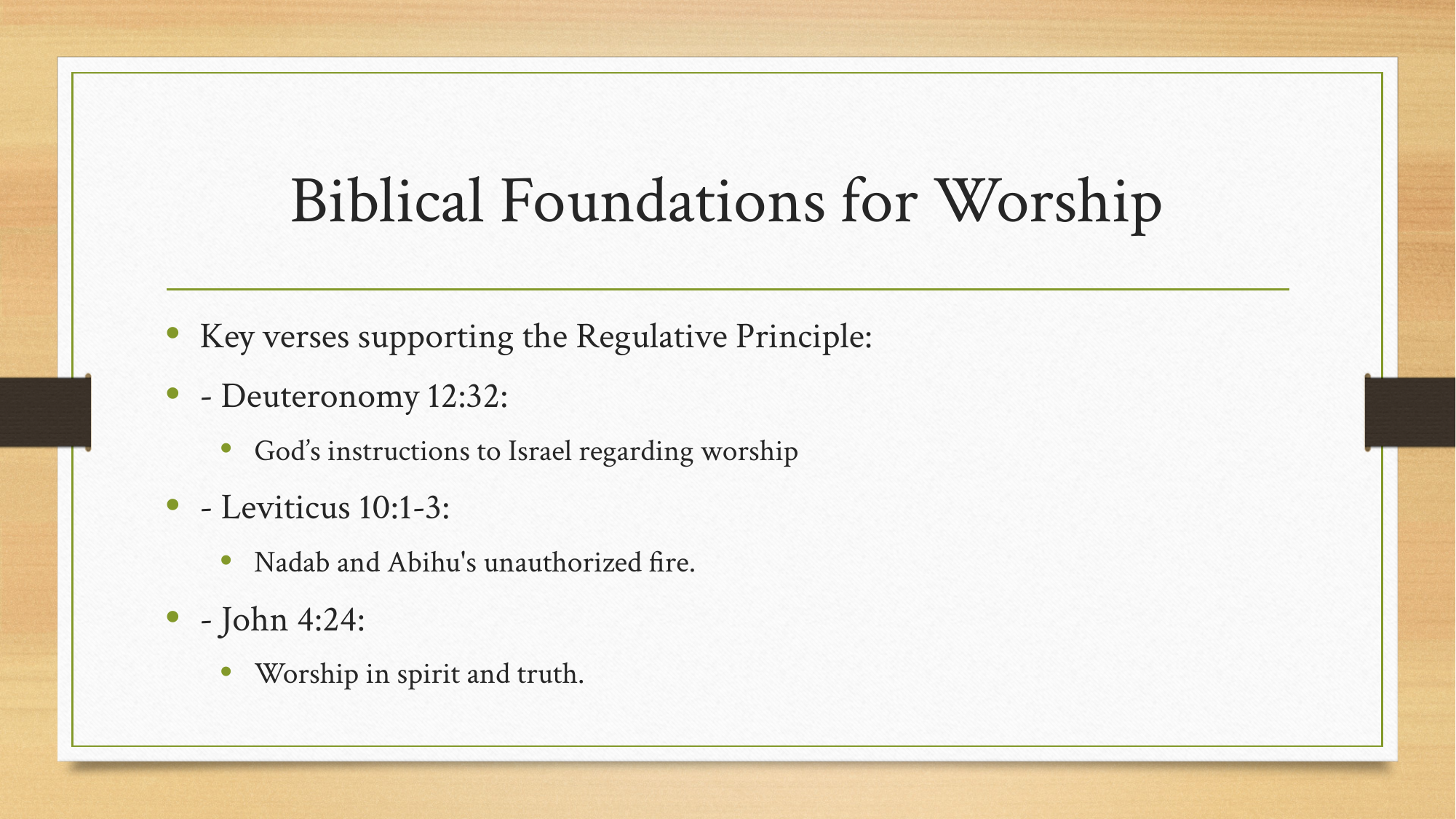

# Biblical Foundations for Worship
Key verses supporting the Regulative Principle:
- Deuteronomy 12:32:
God’s instructions to Israel regarding worship
- Leviticus 10:1-3:
Nadab and Abihu's unauthorized fire.
- John 4:24:
Worship in spirit and truth.